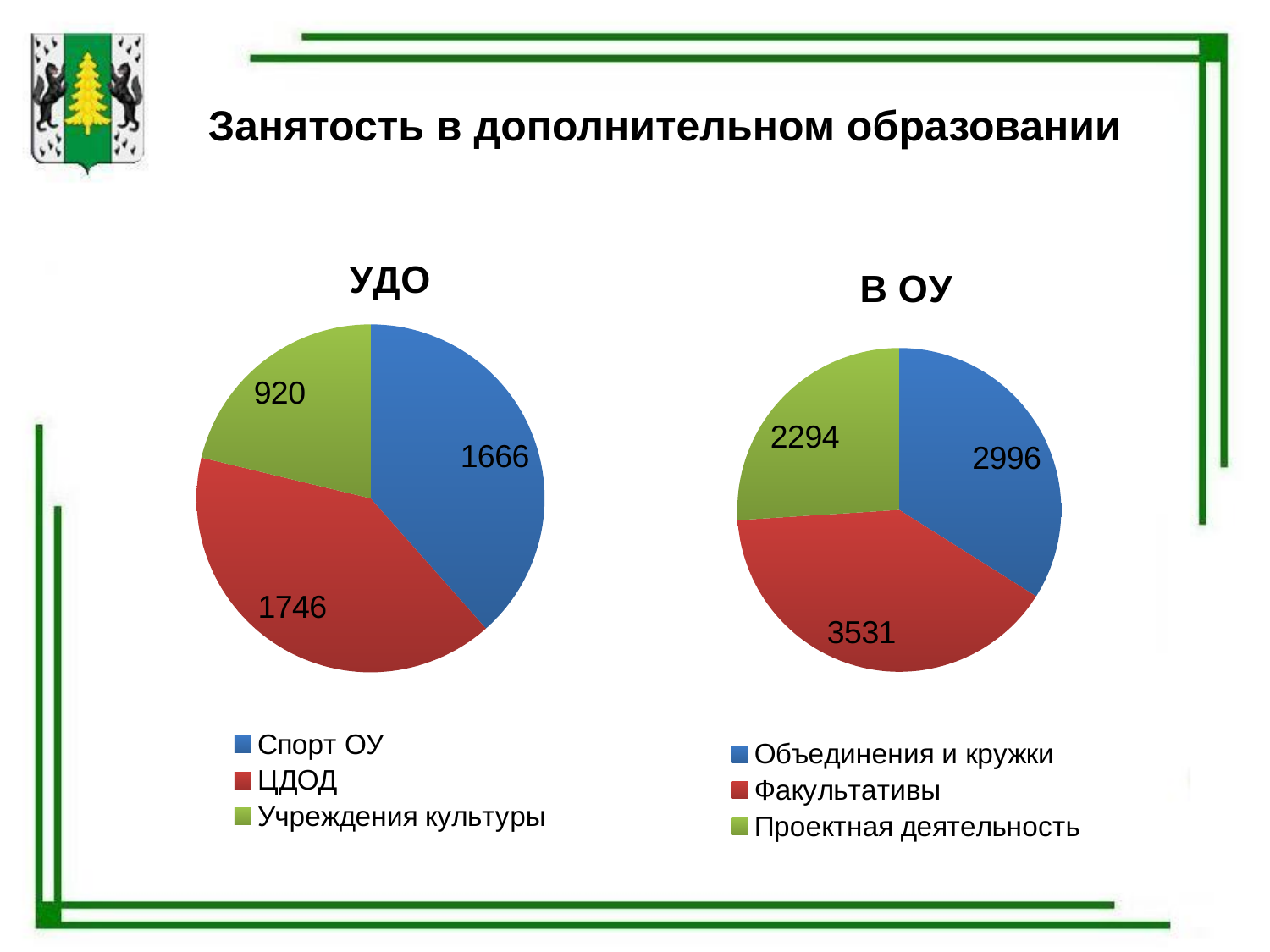

# Занятость в дополнительном образовании

### Chart:

| Category | УДО | УДО |
|---|---|---|
| Спорт ОУ | 1666.0 | 1666.0 |
| ЦДОД | 1746.0 | 1746.0 |
| Учреждения культуры | 920.0 | 920.0 |

### Chart:

| Category | В ОУ | В ОУ |
|---|---|---|
| Объединения и кружки | 2996.0 | 2996.0 |
| Факультативы | 3531.0 | 3531.0 |
| Проектная деятельность | 2294.0 | 2294.0 |